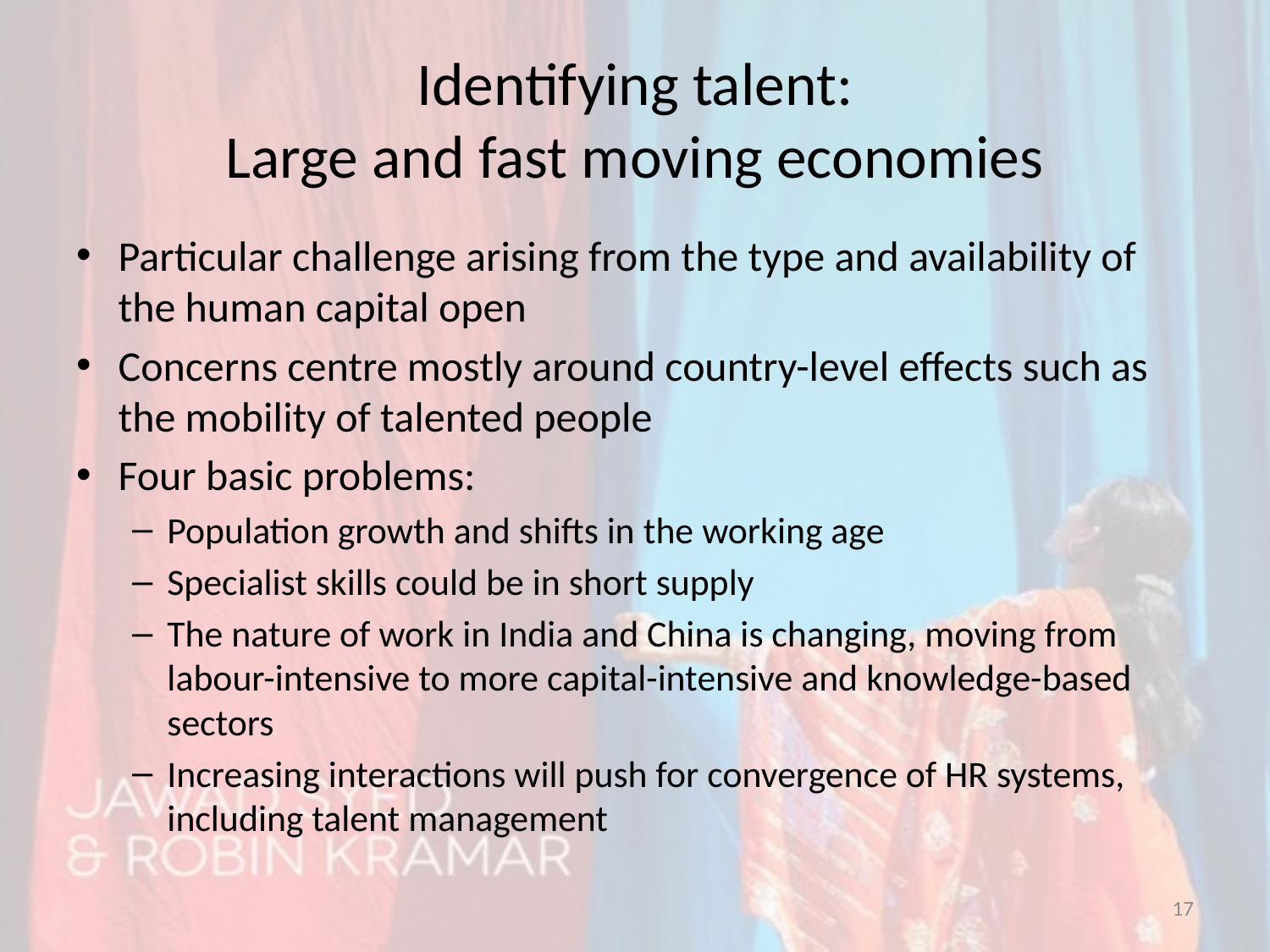

# Identifying talent: Large and fast moving economies
Particular challenge arising from the type and availability of the human capital open
Concerns centre mostly around country-level effects such as the mobility of talented people
Four basic problems:
Population growth and shifts in the working age
Specialist skills could be in short supply
The nature of work in India and China is changing, moving from labour-intensive to more capital-intensive and knowledge-based sectors
Increasing interactions will push for convergence of HR systems, including talent management
17